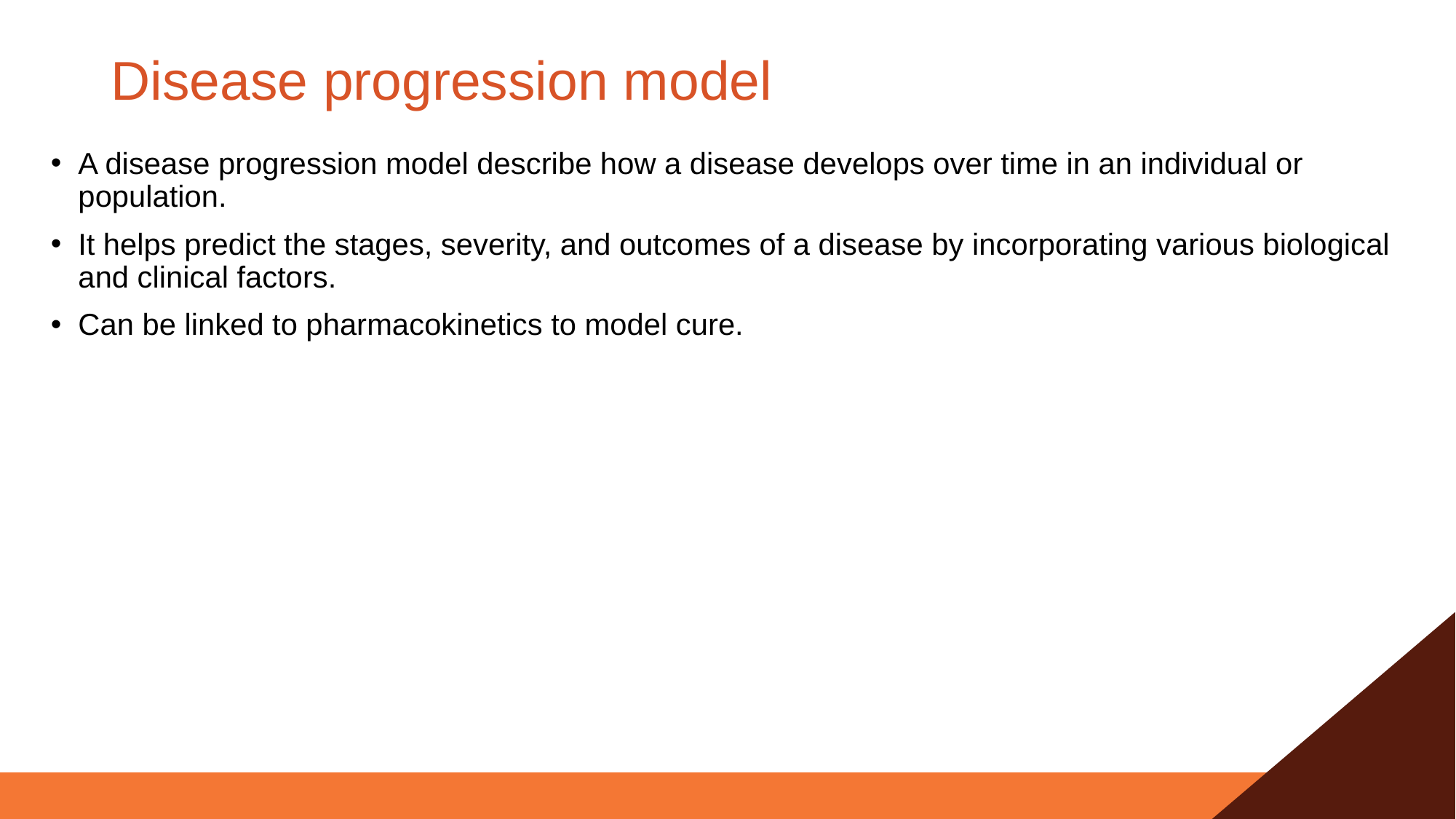

# Disease progression model
A disease progression model describe how a disease develops over time in an individual or population.
It helps predict the stages, severity, and outcomes of a disease by incorporating various biological and clinical factors.
Can be linked to pharmacokinetics to model cure.